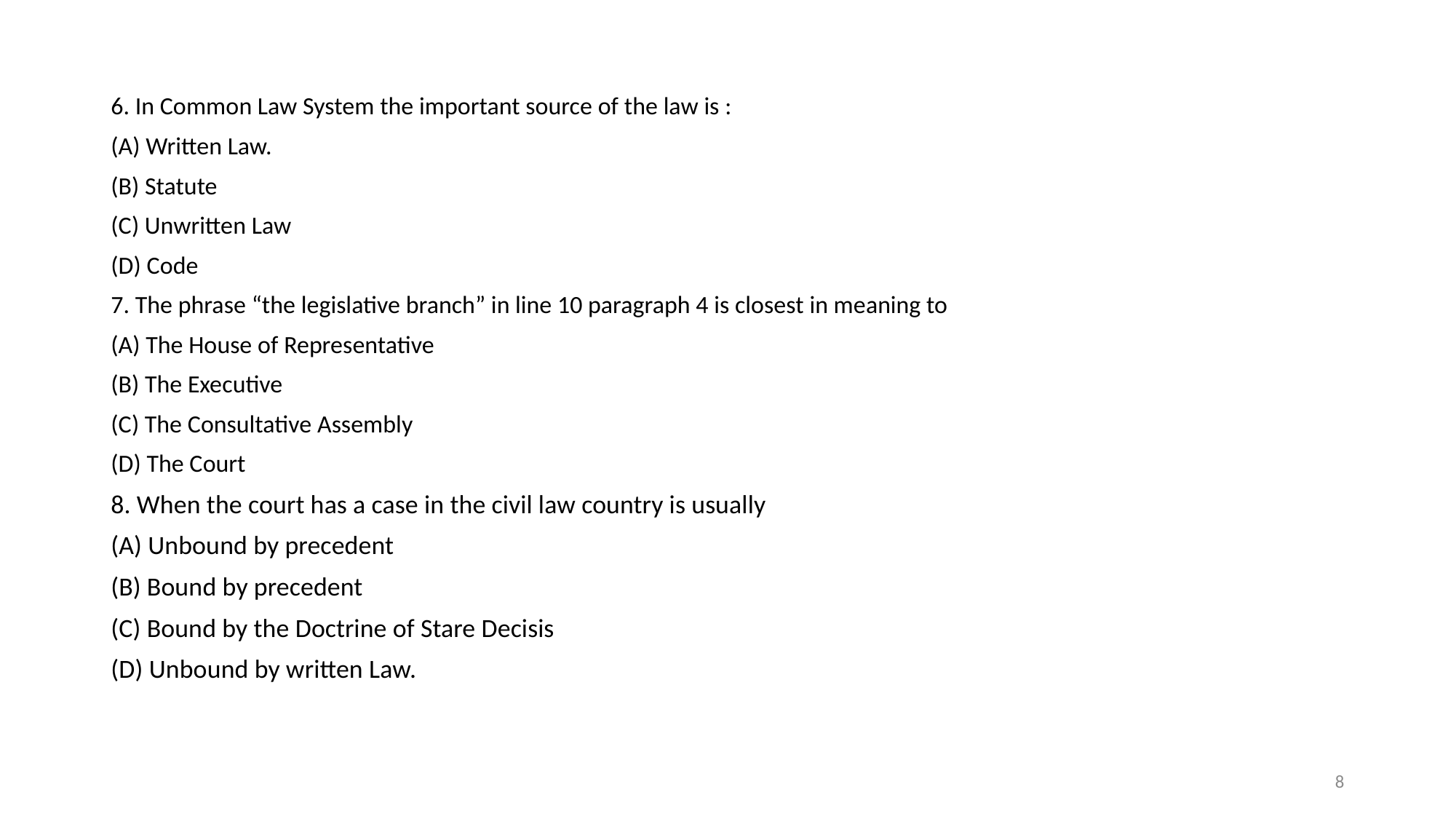

6. In Common Law System the important source of the law is :
(A) Written Law.
(B) Statute
(C) Unwritten Law
(D) Code
7. The phrase “the legislative branch” in line 10 paragraph 4 is closest in meaning to
(A) The House of Representative
(B) The Executive
(C) The Consultative Assembly
(D) The Court
8. When the court has a case in the civil law country is usually
(A) Unbound by precedent
(B) Bound by precedent
(C) Bound by the Doctrine of Stare Decisis
(D) Unbound by written Law.

8